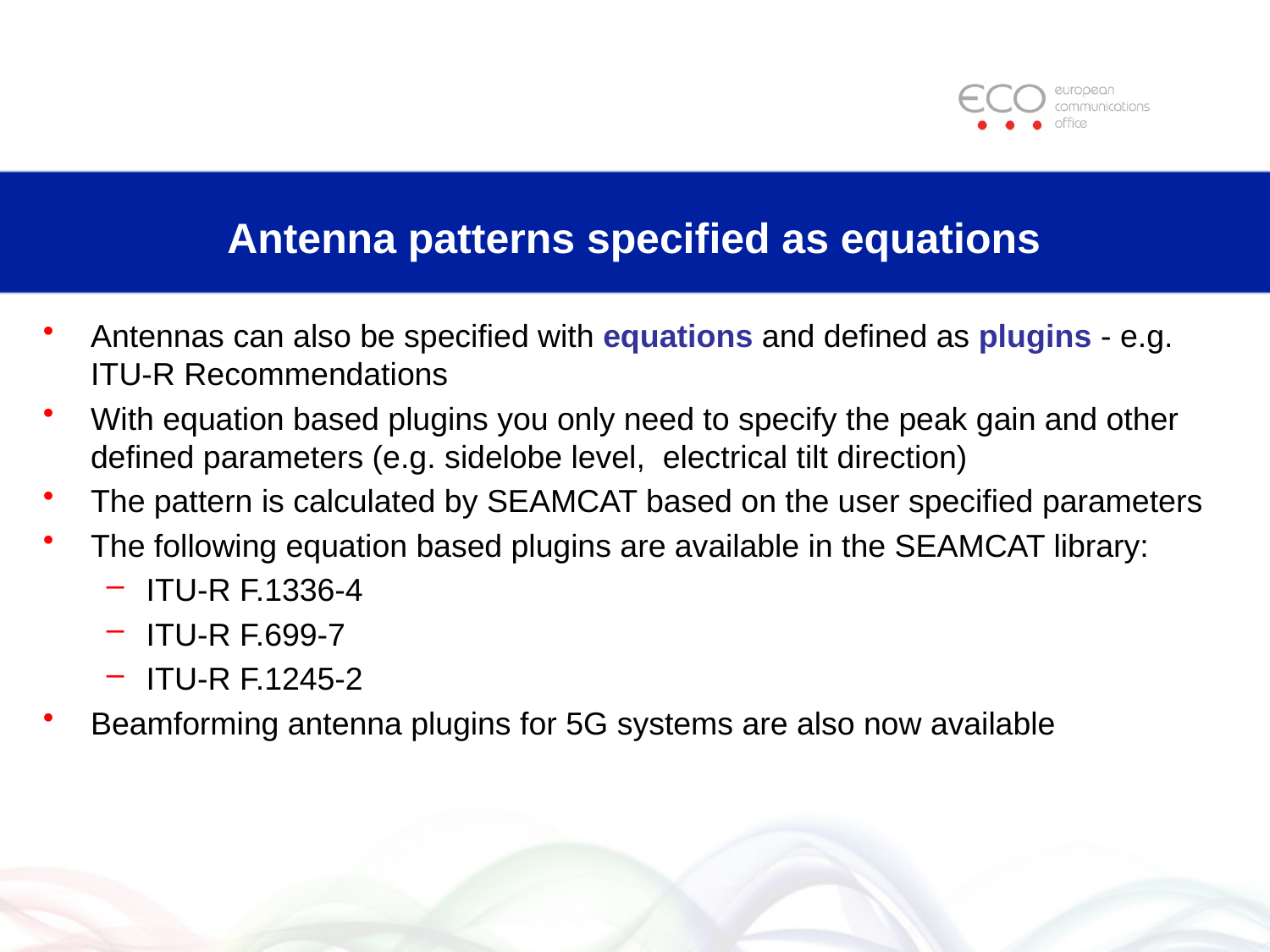

# Antenna patterns specified as equations
Antennas can also be specified with equations and defined as plugins - e.g. ITU-R Recommendations
With equation based plugins you only need to specify the peak gain and other defined parameters (e.g. sidelobe level,  electrical tilt direction)
The pattern is calculated by SEAMCAT based on the user specified parameters
The following equation based plugins are available in the SEAMCAT library:
ITU-R F.1336-4
ITU-R F.699-7
ITU-R F.1245-2
Beamforming antenna plugins for 5G systems are also now available